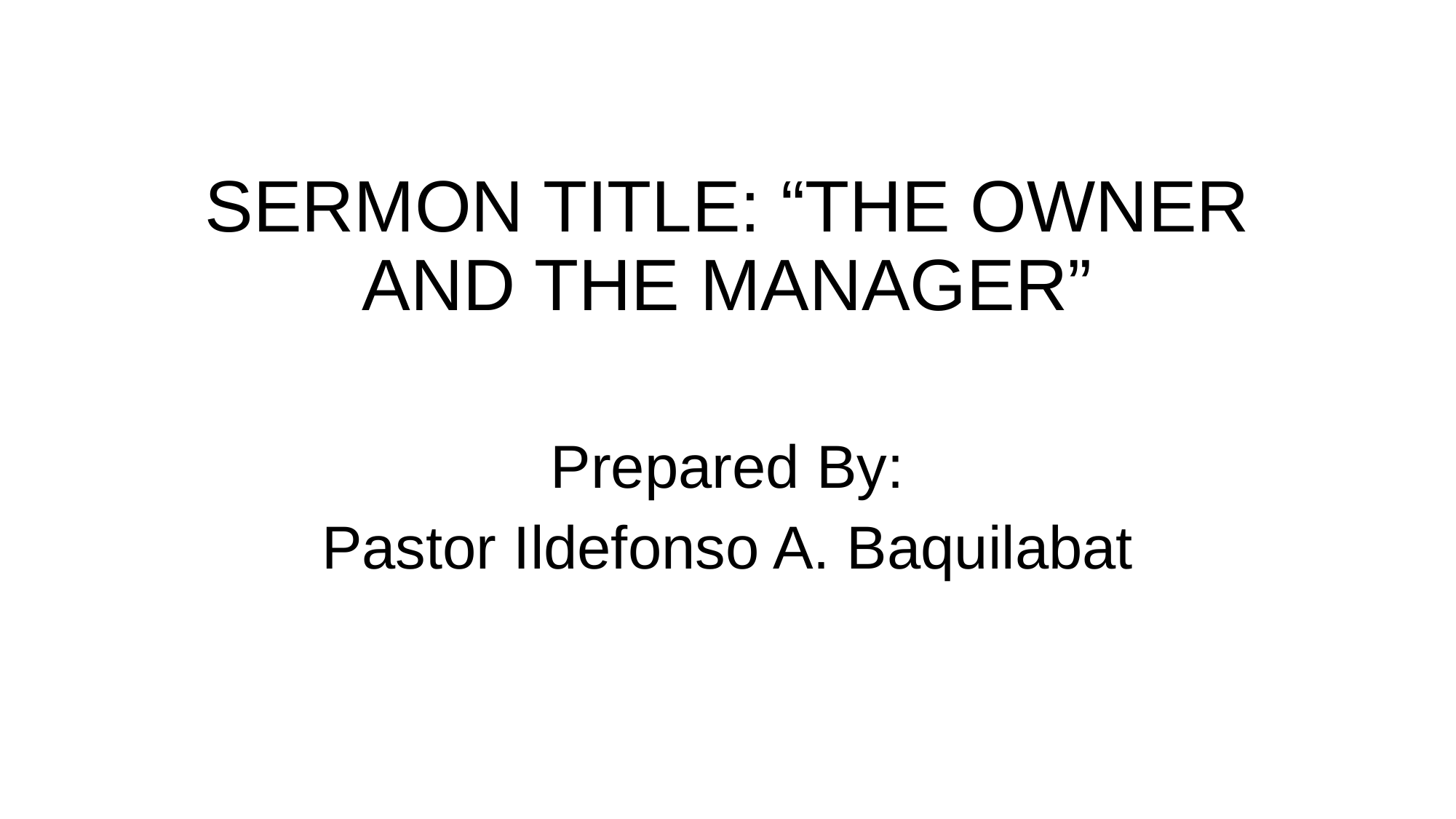

# SERMON TITLE: “THE OWNER AND THE MANAGER”
Prepared By:
Pastor Ildefonso A. Baquilabat